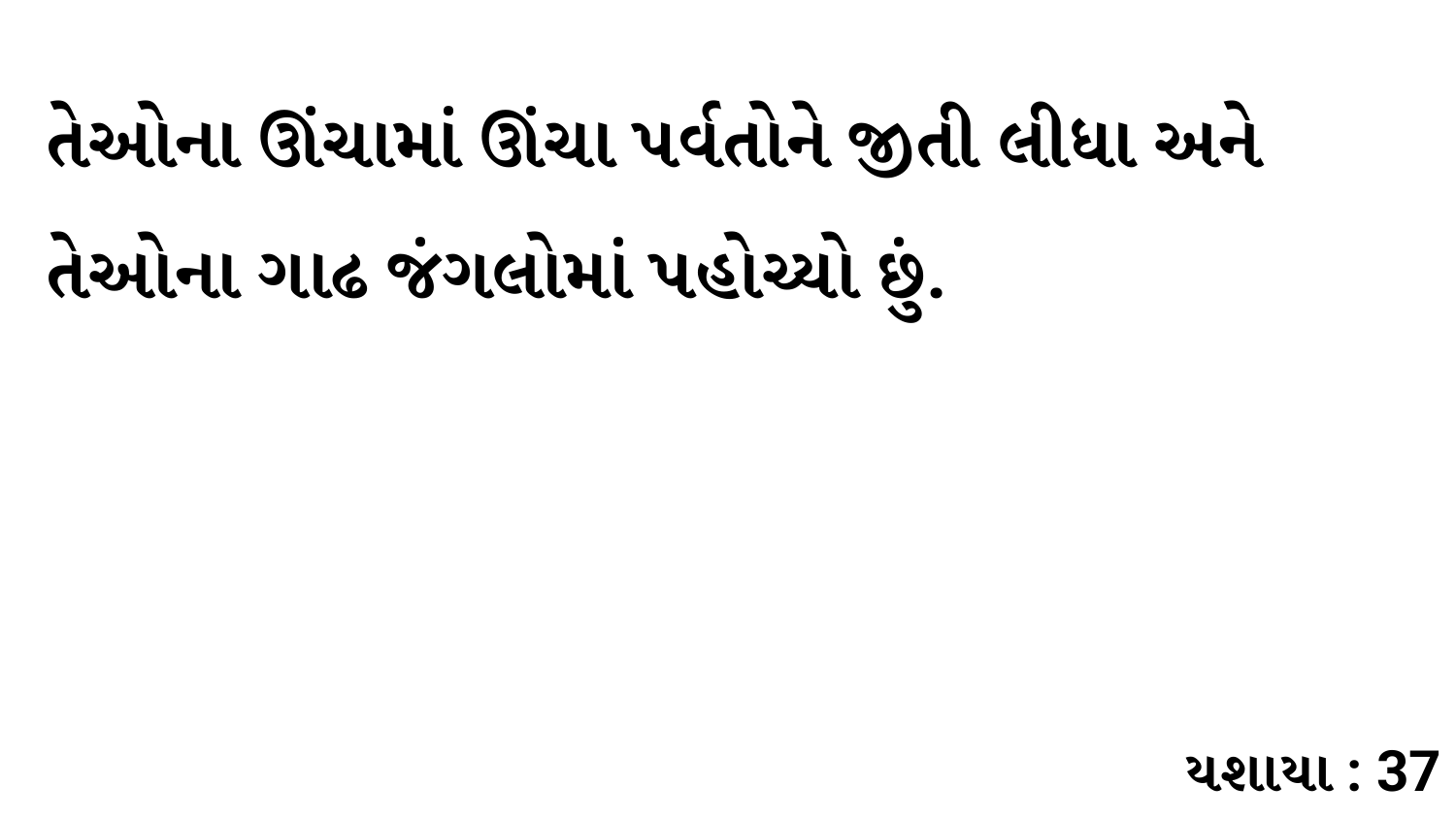

તેઓના ઊંચામાં ઊંચા પર્વતોને જીતી લીધા અને તેઓના ગાઢ જંગલોમાં પહોચ્યો છું.
યશાયા : 37